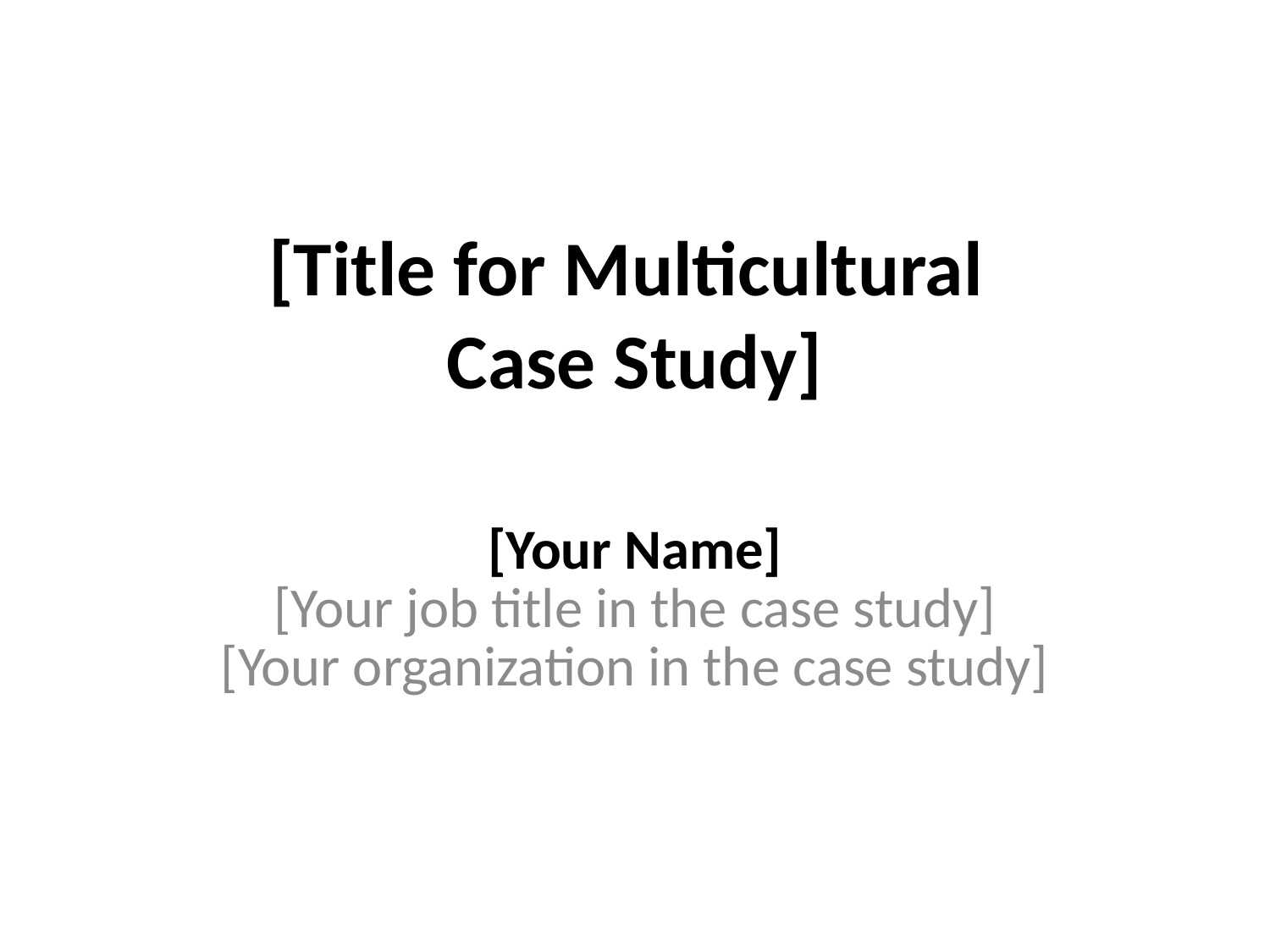

# [Title for Multicultural Case Study]
[Your Name]
[Your job title in the case study]
[Your organization in the case study]